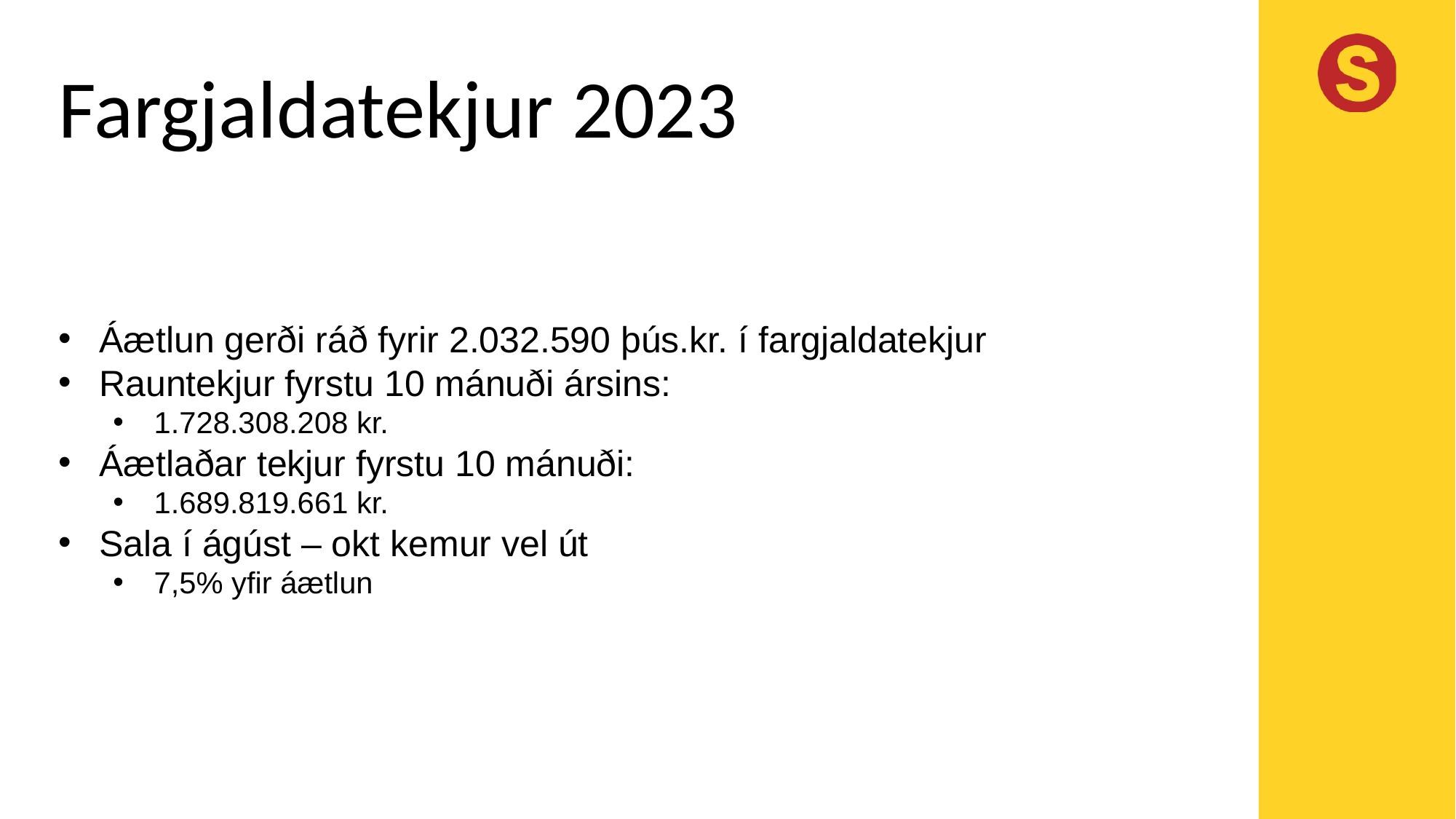

# Fargjaldatekjur 2023
Áætlun gerði ráð fyrir 2.032.590 þús.kr. í fargjaldatekjur
Rauntekjur fyrstu 10 mánuði ársins:
1.728.308.208 kr.
Áætlaðar tekjur fyrstu 10 mánuði:
1.689.819.661 kr.
Sala í ágúst – okt kemur vel út
7,5% yfir áætlun